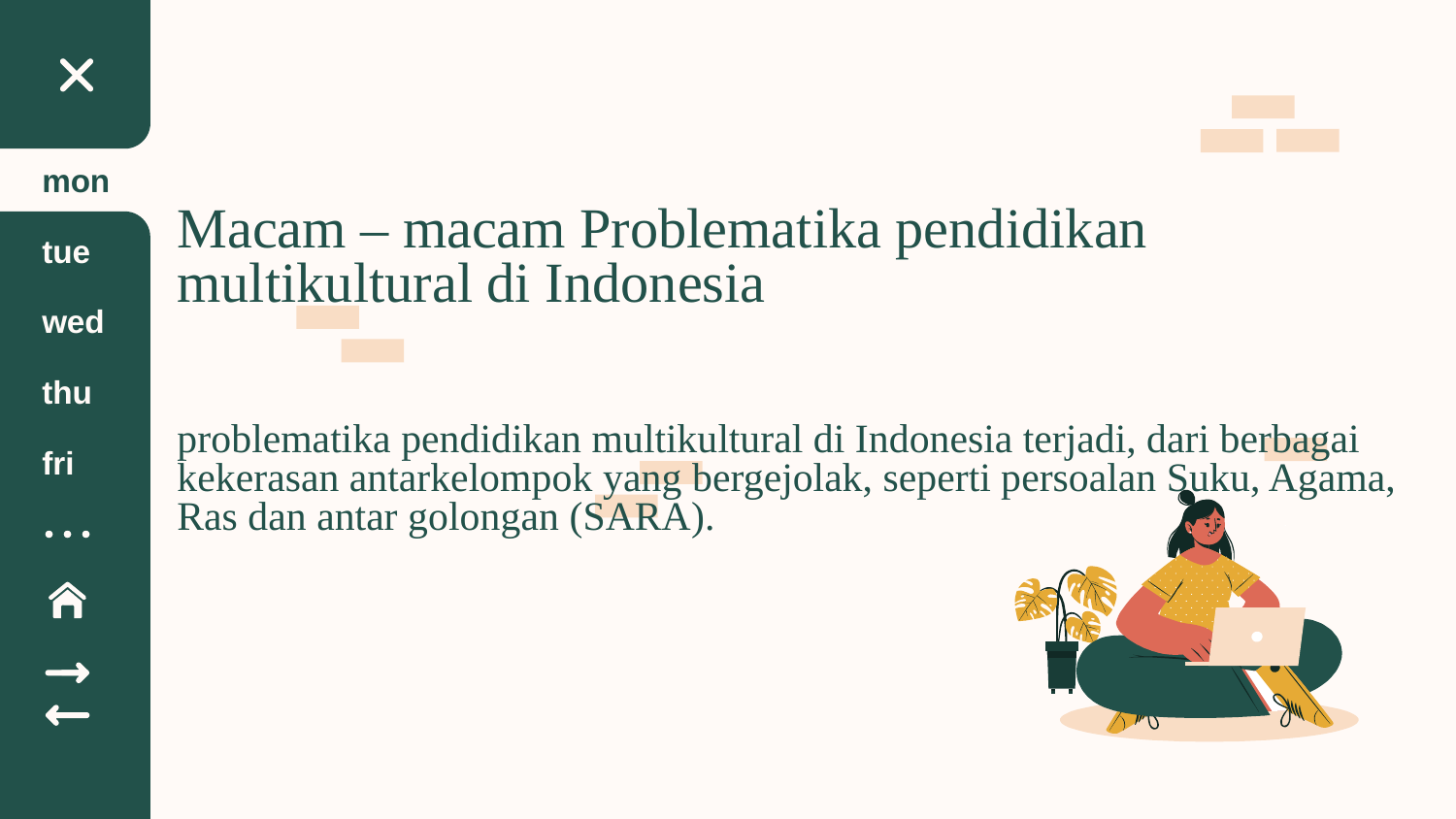

# Macam – macam Problematika pendidikan multikultural di Indonesia problematika pendidikan multikultural di Indonesia terjadi, dari berbagai kekerasan antarkelompok yang bergejolak, seperti persoalan Suku, Agama, Ras dan antar golongan (SARA).

mon
tue
wed
thu
fri